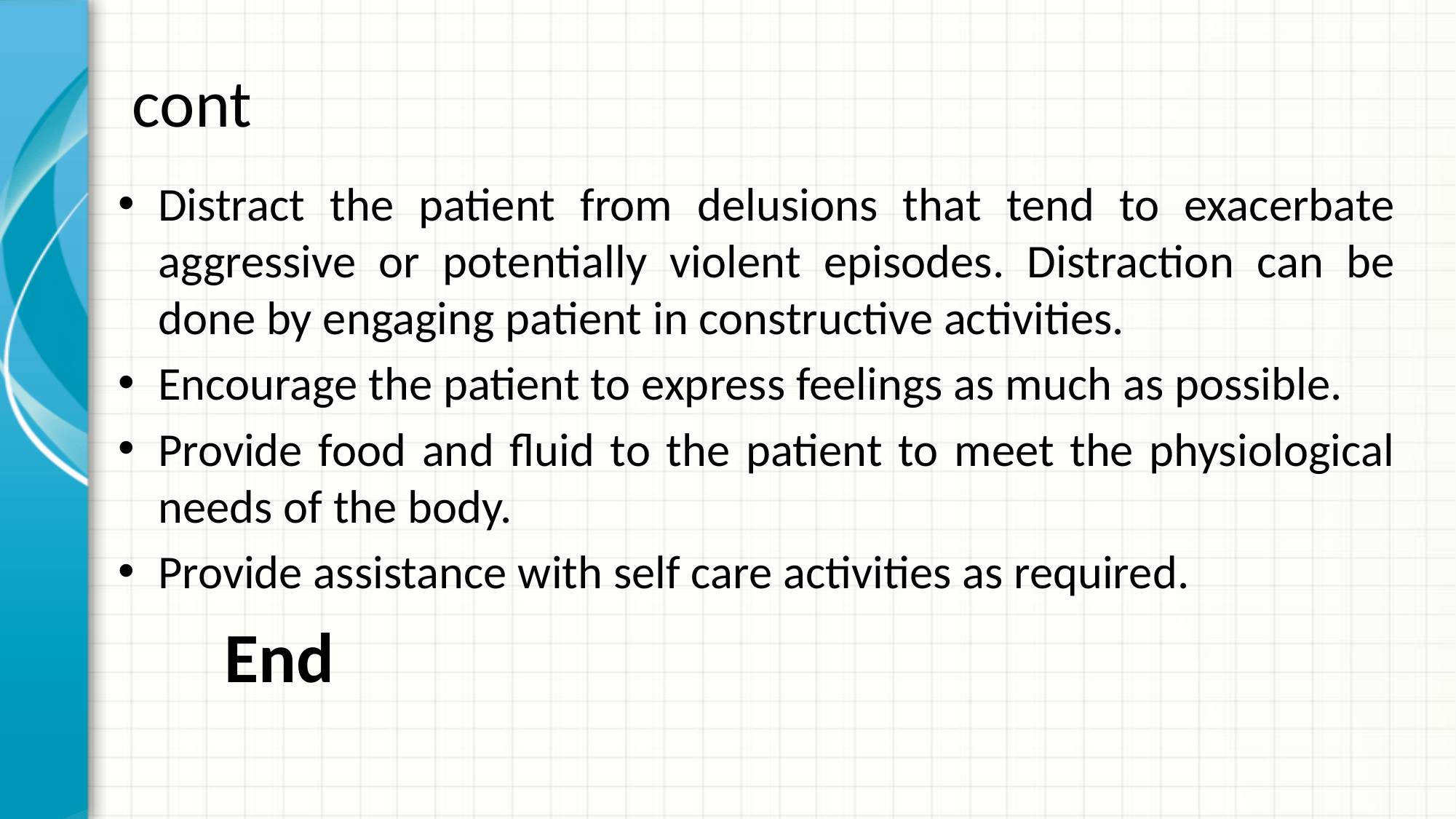

# cont
Distract the patient from delusions that tend to exacerbate aggressive or potentially violent episodes. Distraction can be done by engaging patient in constructive activities.
Encourage the patient to express feelings as much as possible.
Provide food and fluid to the patient to meet the physiological needs of the body.
Provide assistance with self care activities as required.
					End